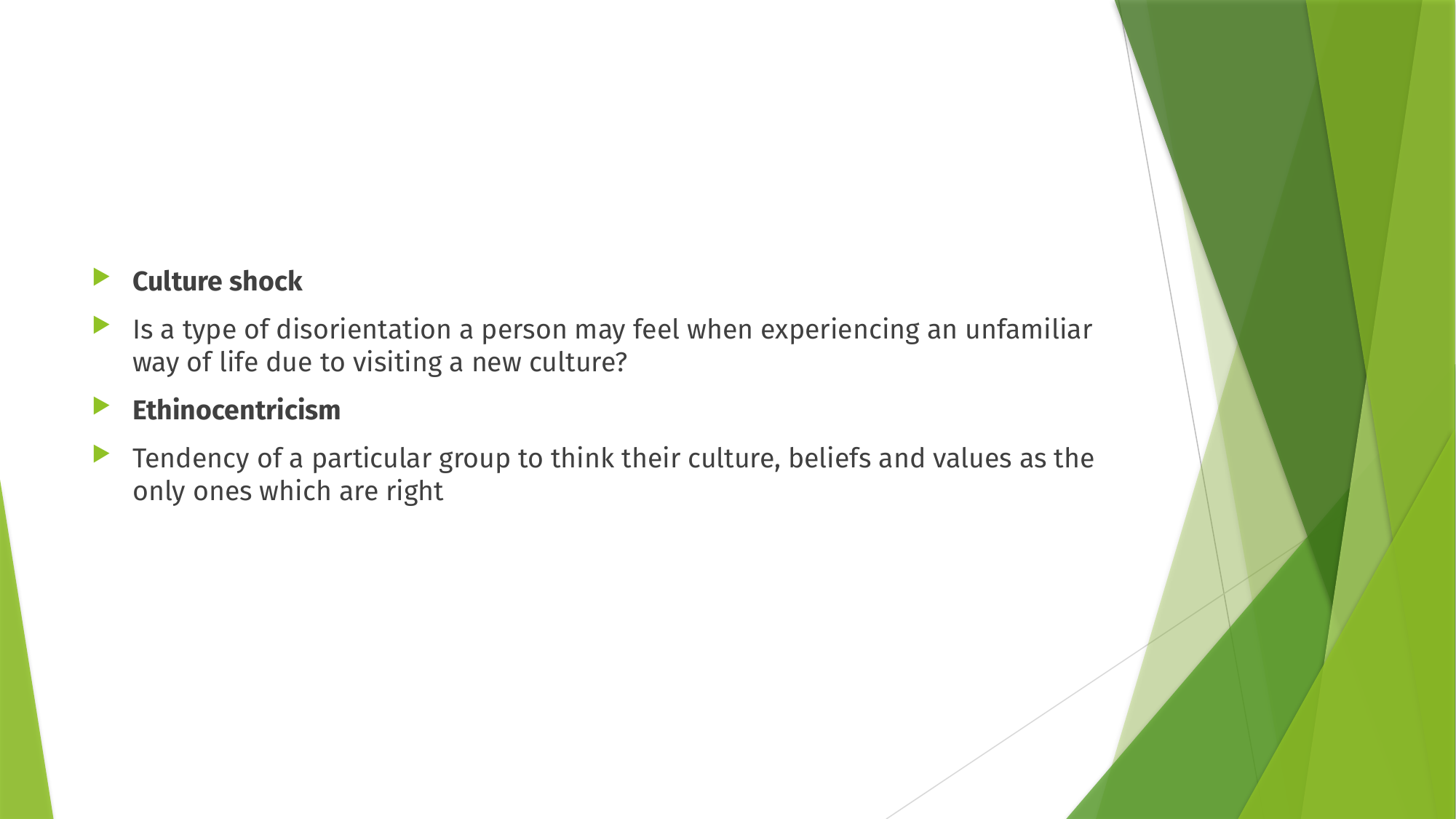

#
Culture shock
Is a type of disorientation a person may feel when experiencing an unfamiliar way of life due to visiting a new culture?
Ethinocentricism
Tendency of a particular group to think their culture, beliefs and values as the only ones which are right